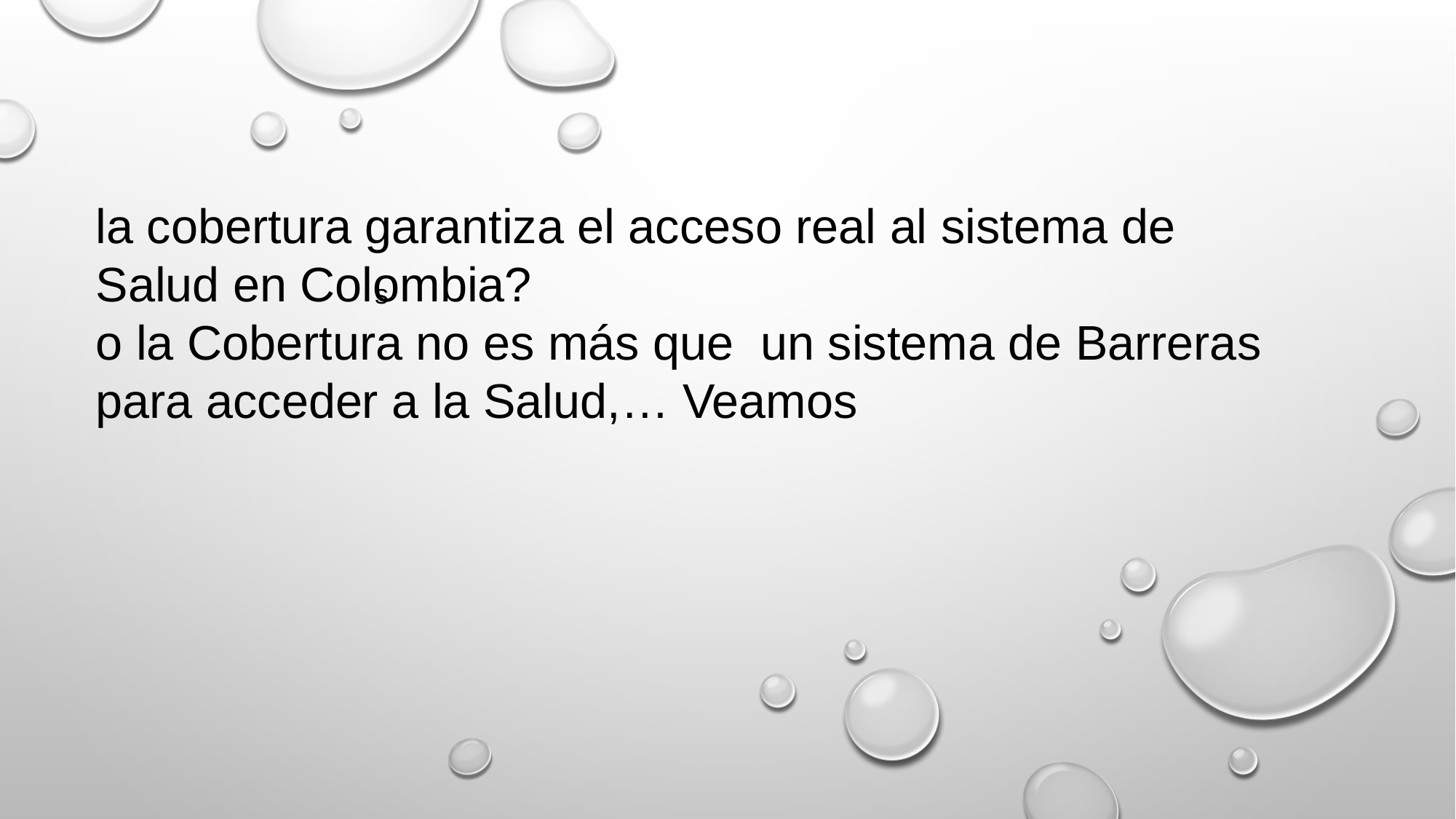

la cobertura garantiza el acceso real al sistema de Salud en Colombia?
o la Cobertura no es más que  un sistema de Barreras para acceder a la Salud,… Veamos
s